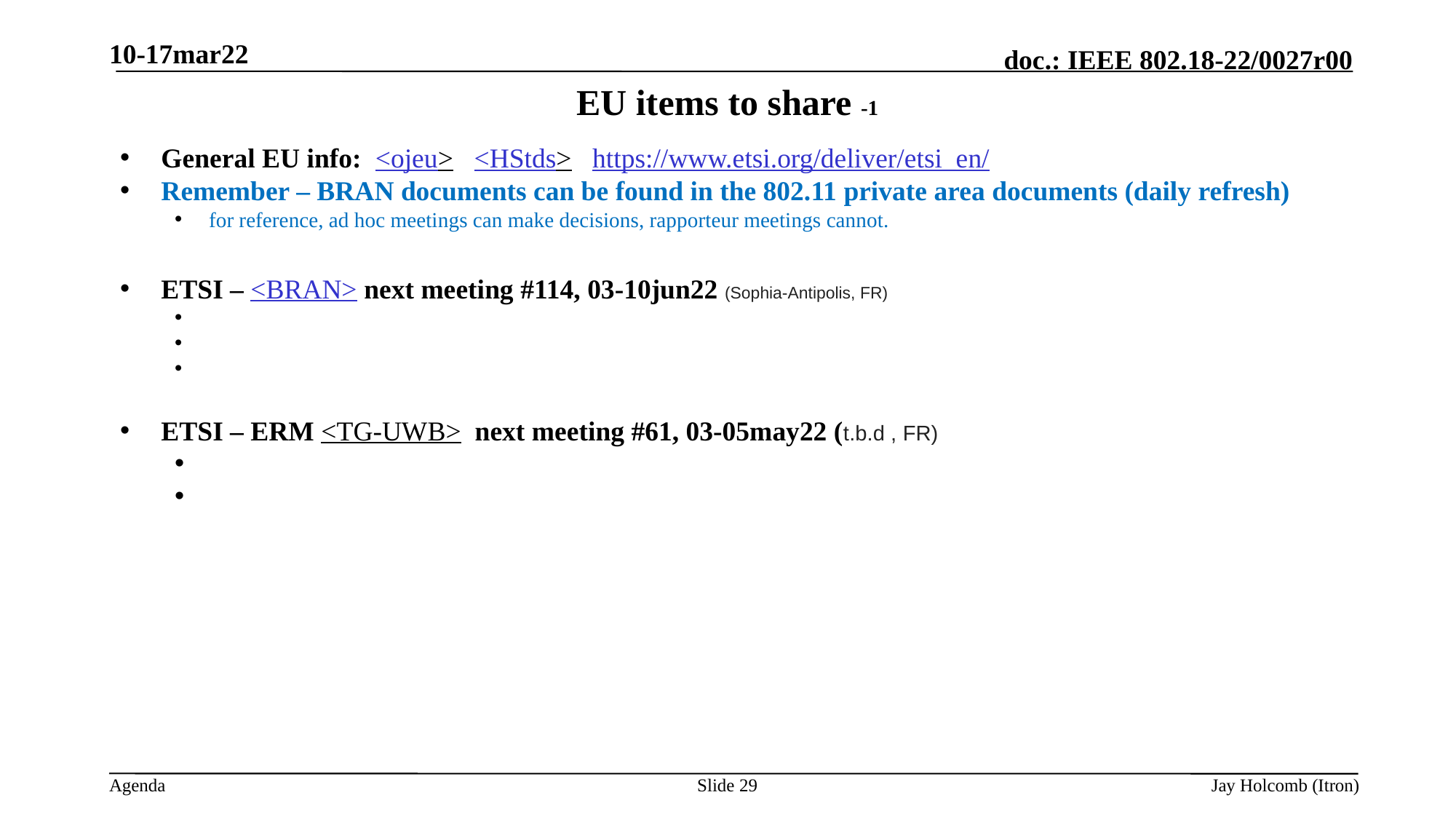

10-17mar22
# EU items to share -1
General EU info:  <ojeu>   <HStds>   https://www.etsi.org/deliver/etsi_en/
Remember – BRAN documents can be found in the 802.11 private area documents (daily refresh)
for reference, ad hoc meetings can make decisions, rapporteur meetings cannot.

ETSI – <BRAN> next meeting #114, 03-10jun22 (Sophia-Antipolis, FR)

ETSI – ERM <TG-UWB>  next meeting #61, 03-05may22 (t.b.d , FR)

Slide 29
Jay Holcomb (Itron)